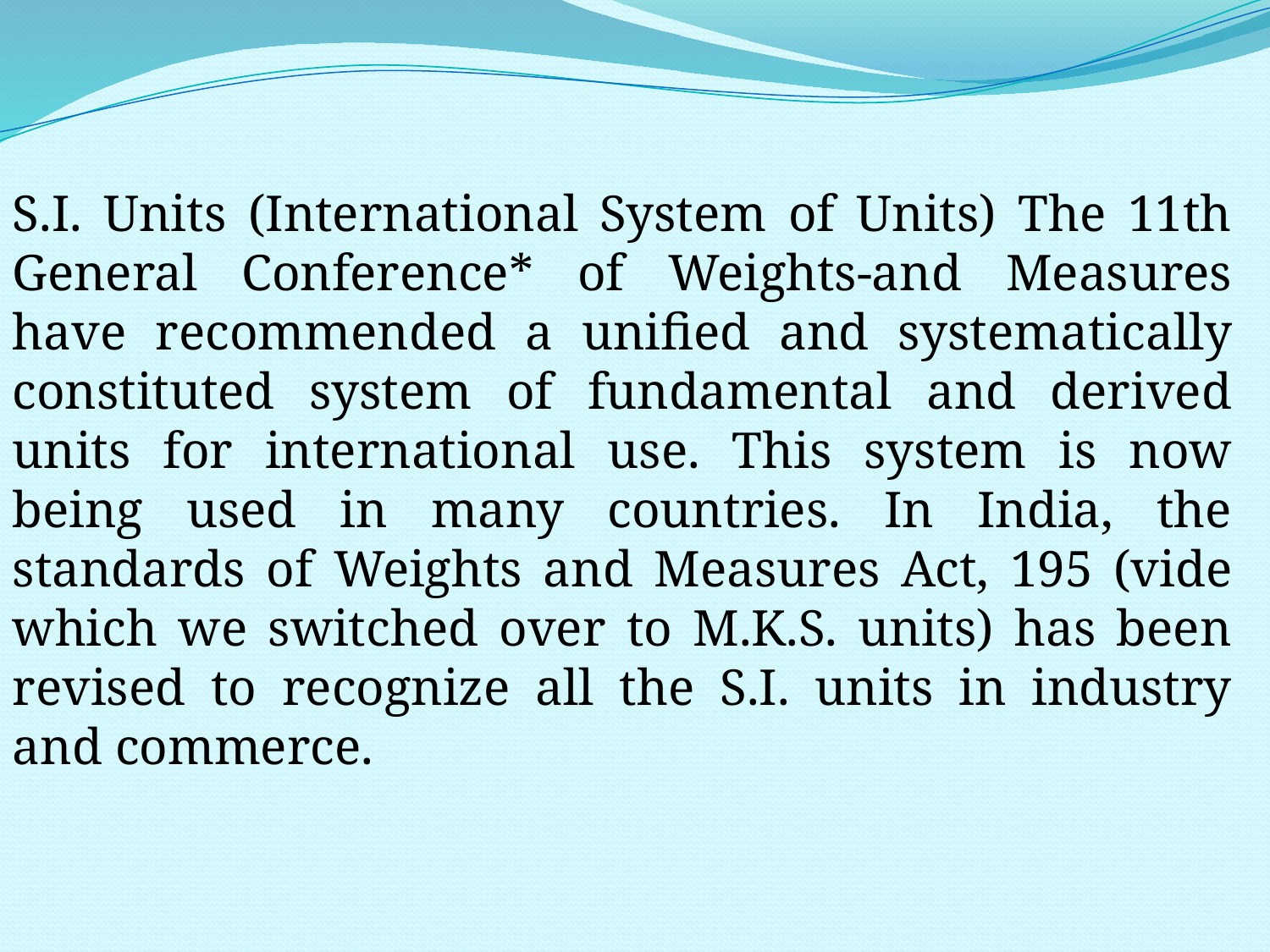

S.I. Units (International System of Units) The 11th General Conference* of Weights-and Measures have recommended a unified and systematically constituted system of fundamental and derived units for international use. This system is now being used in many countries. In India, the standards of Weights and Measures Act, 195 (vide which we switched over to M.K.S. units) has been revised to recognize all the S.I. units in industry and commerce.